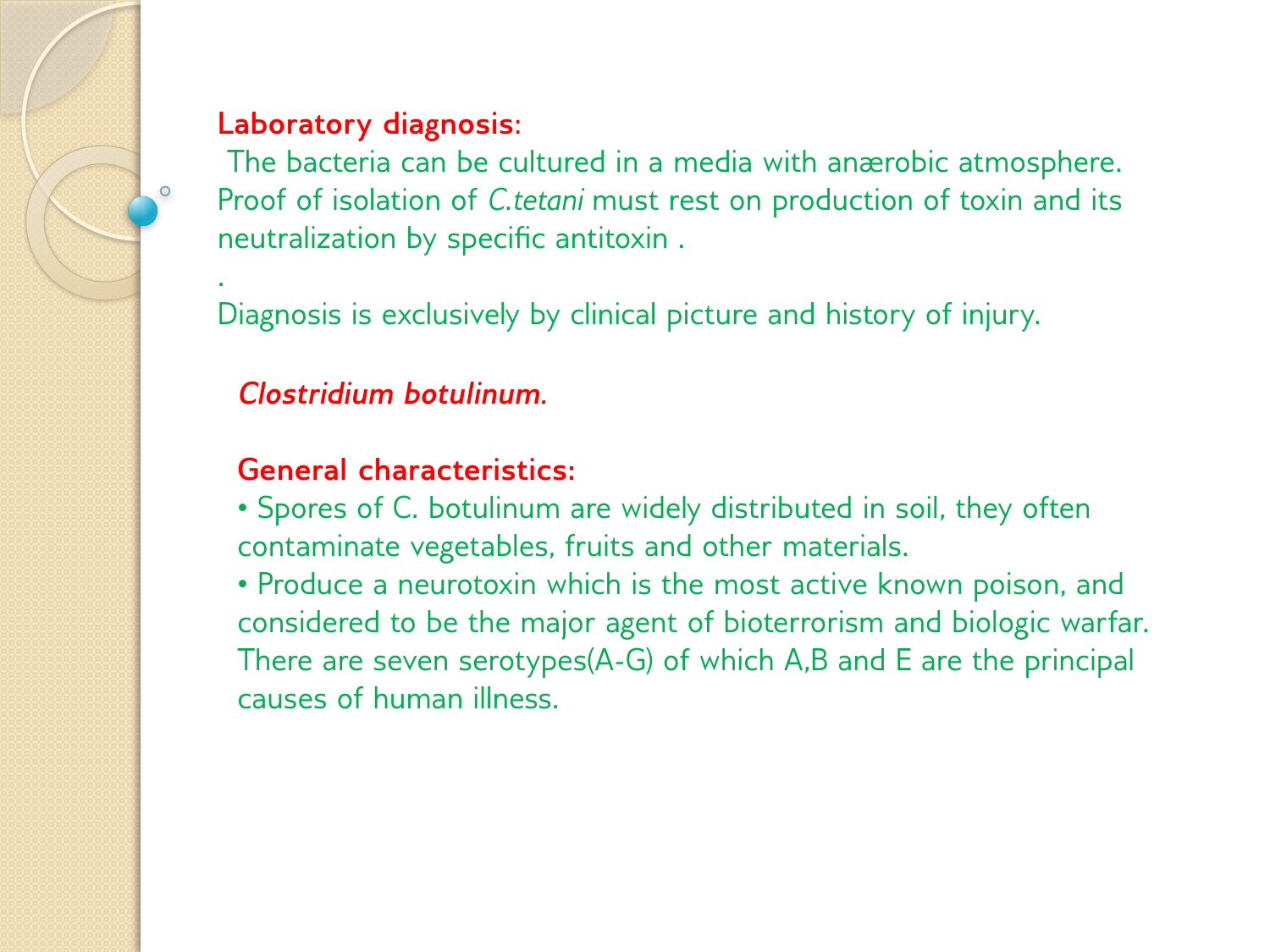

Laboratory diagnosis:
 The bacteria can be cultured in a media with anaerobic atmosphere. Proof of isolation of C.tetani must rest on production of toxin and its neutralization by specific antitoxin .
.
Diagnosis is exclusively by clinical picture and history of injury.
Clostridium botulinum.

General characteristics:
• Spores of C. botulinum are widely distributed in soil, they often contaminate vegetables, fruits and other materials.
• Produce a neurotoxin which is the most active known poison, and considered to be the major agent of bioterrorism and biologic warfar.
There are seven serotypes(A-G) of which A,B and E are the principal causes of human illness.